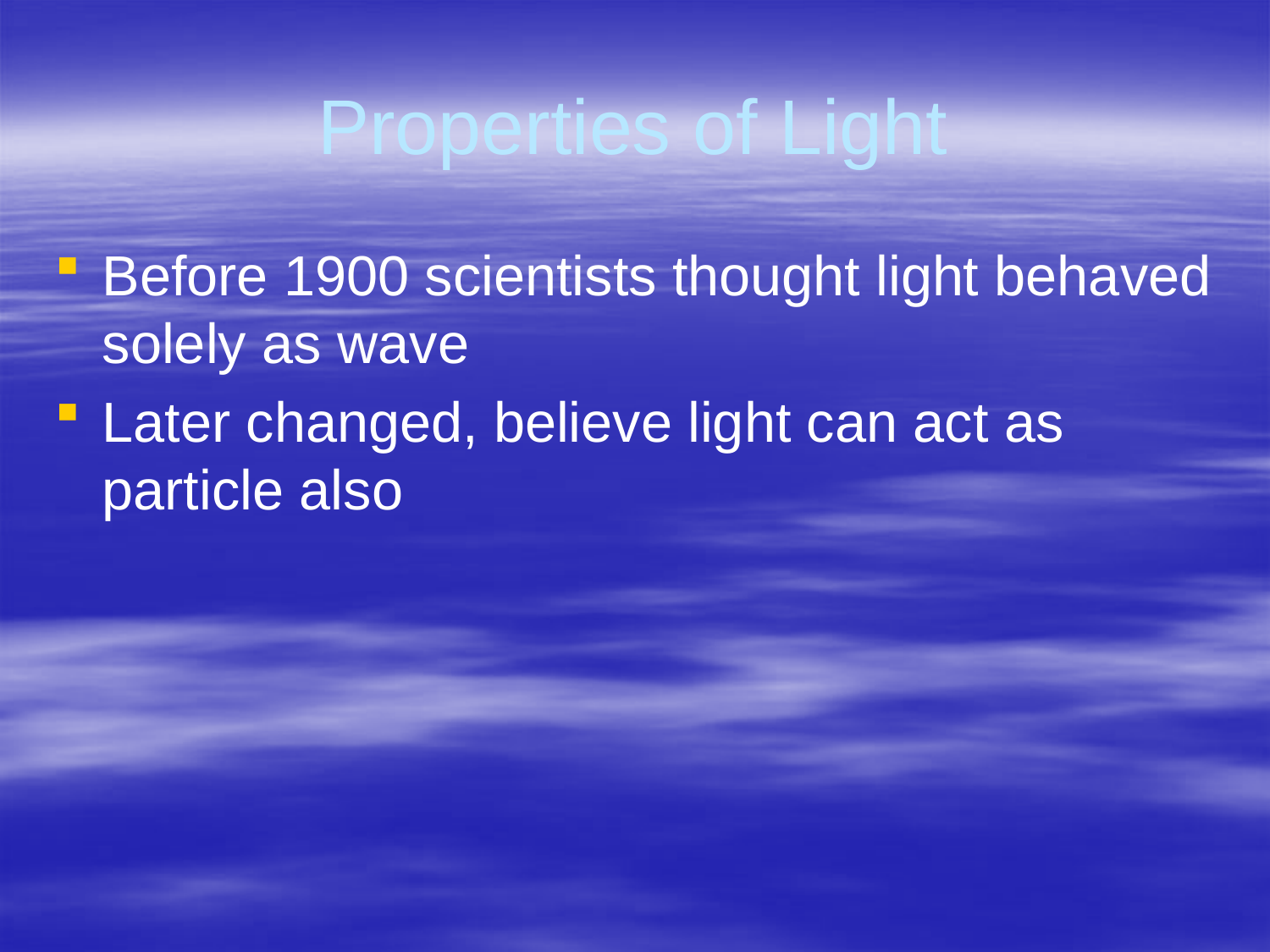

# Properties of Light
Before 1900 scientists thought light behaved solely as wave
Later changed, believe light can act as particle also